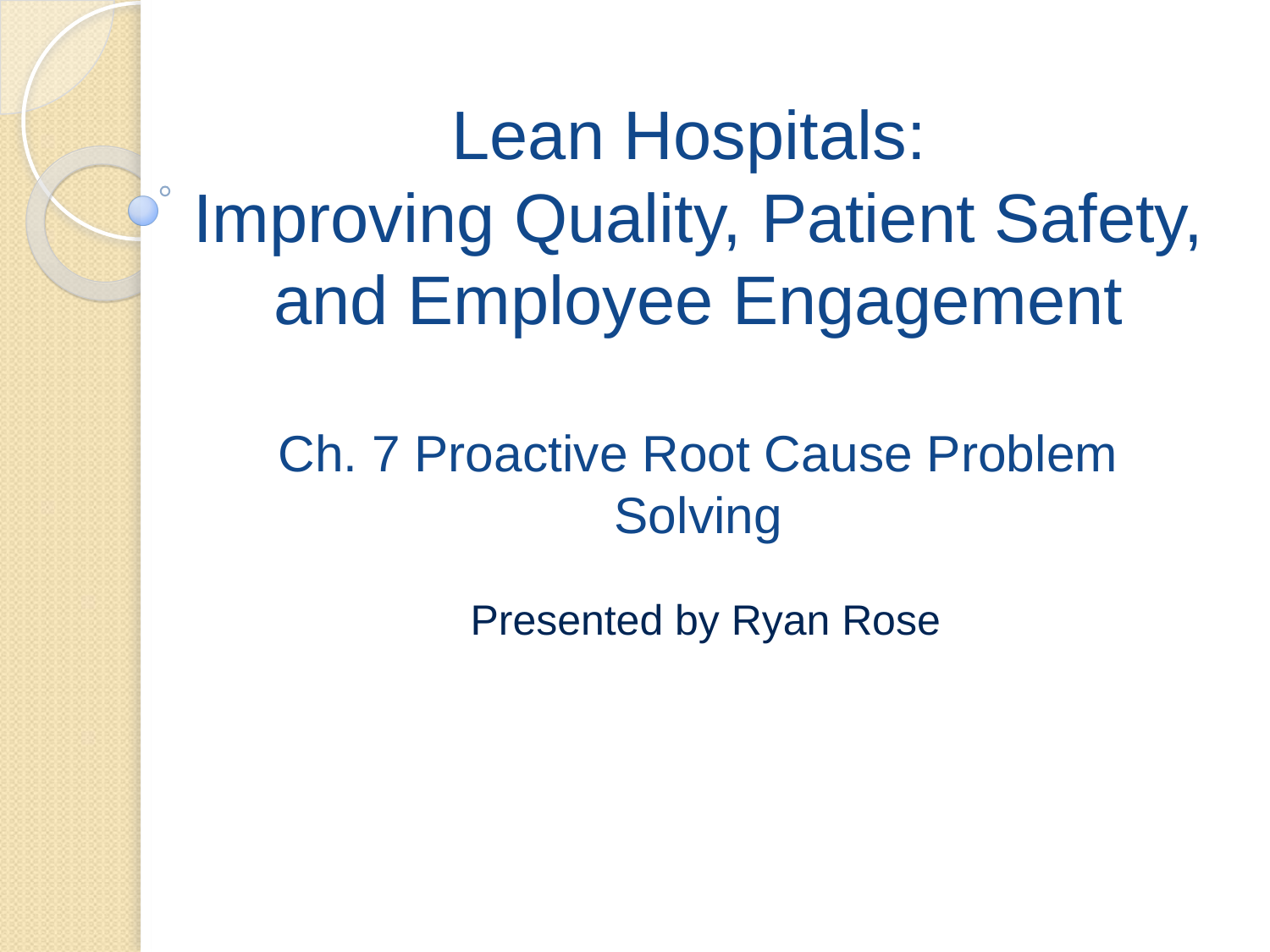

# Lean Hospitals: Improving Quality, Patient Safety, and Employee Engagement Ch. 7 Proactive Root Cause Problem Solving
Presented by Ryan Rose